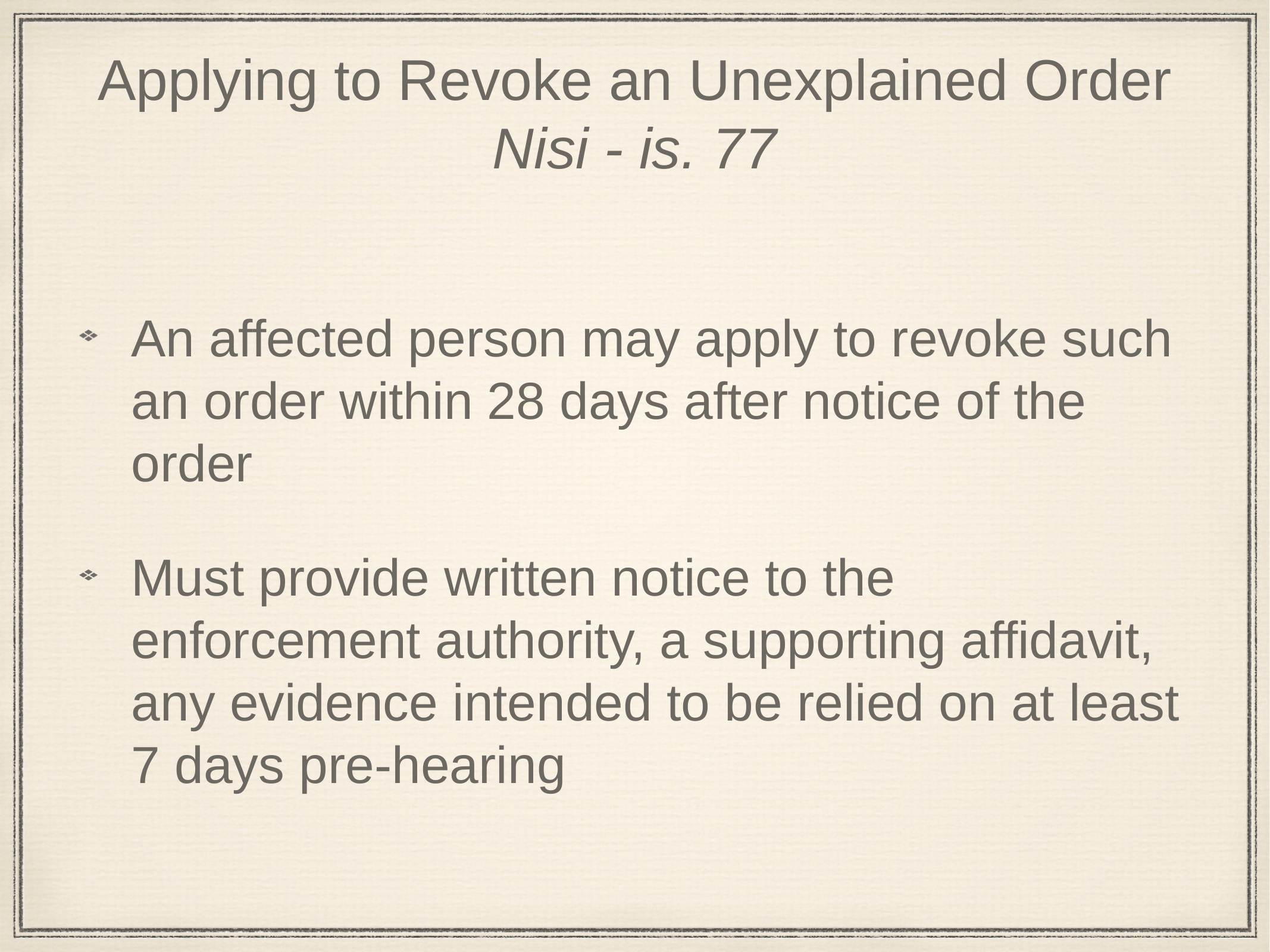

# Applying to Revoke an Unexplained Order Nisi - is. 77
An affected person may apply to revoke such an order within 28 days after notice of the order
Must provide written notice to the enforcement authority, a supporting affidavit, any evidence intended to be relied on at least 7 days pre-hearing